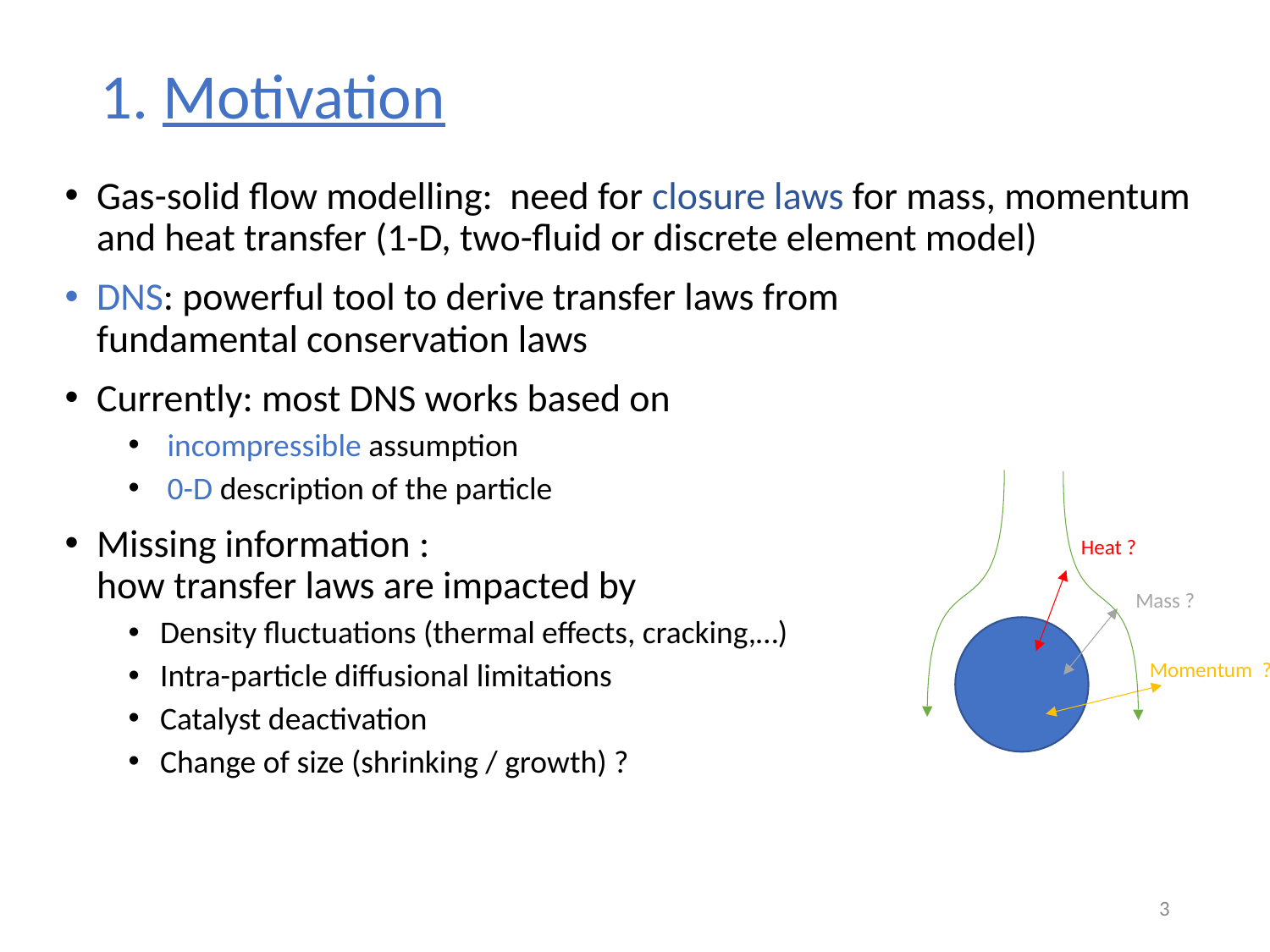

# 1. Motivation
Gas-solid flow modelling:  need for closure laws for mass, momentum and heat transfer (1-D, two-fluid or discrete element model)
DNS: powerful tool to derive transfer laws from
fundamental conservation laws
Currently: most DNS works based on
 incompressible assumption
 0-D description of the particle
Missing information :
how transfer laws are impacted by
Density fluctuations (thermal effects, cracking,…)
Intra-particle diffusional limitations
Catalyst deactivation
Change of size (shrinking / growth) ?

Heat ?
Mass ?

Momentum  ?
3